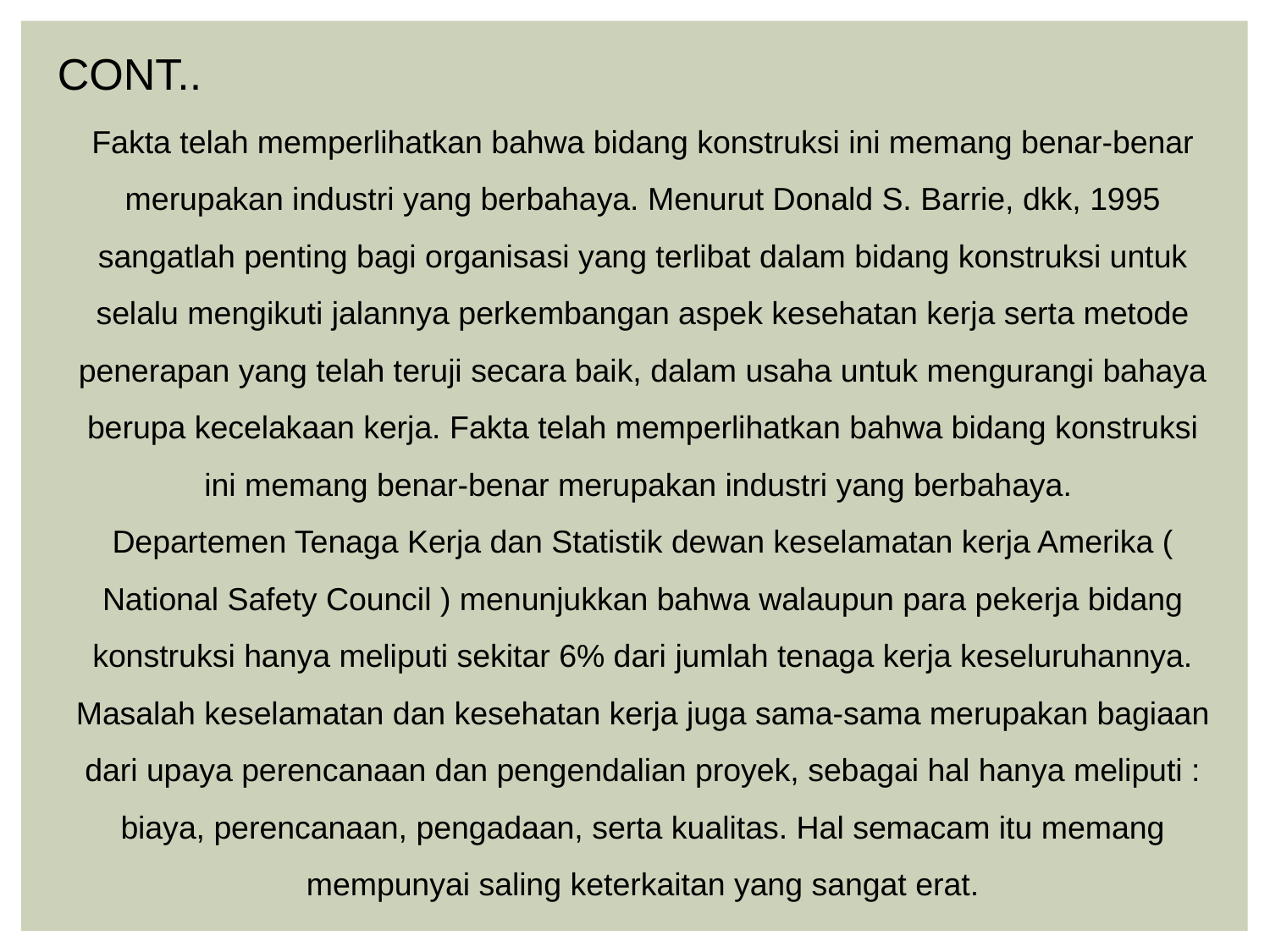

CONT..
Fakta telah memperlihatkan bahwa bidang konstruksi ini memang benar-benar merupakan industri yang berbahaya. Menurut Donald S. Barrie, dkk, 1995 sangatlah penting bagi organisasi yang terlibat dalam bidang konstruksi untuk selalu mengikuti jalannya perkembangan aspek kesehatan kerja serta metode penerapan yang telah teruji secara baik, dalam usaha untuk mengurangi bahaya berupa kecelakaan kerja. Fakta telah memperlihatkan bahwa bidang konstruksi ini memang benar-benar merupakan industri yang berbahaya.
Departemen Tenaga Kerja dan Statistik dewan keselamatan kerja Amerika (
National Safety Council ) menunjukkan bahwa walaupun para pekerja bidang konstruksi hanya meliputi sekitar 6% dari jumlah tenaga kerja keseluruhannya. Masalah keselamatan dan kesehatan kerja juga sama-sama merupakan bagiaan dari upaya perencanaan dan pengendalian proyek, sebagai hal hanya meliputi : biaya, perencanaan, pengadaan, serta kualitas. Hal semacam itu memang mempunyai saling keterkaitan yang sangat erat.